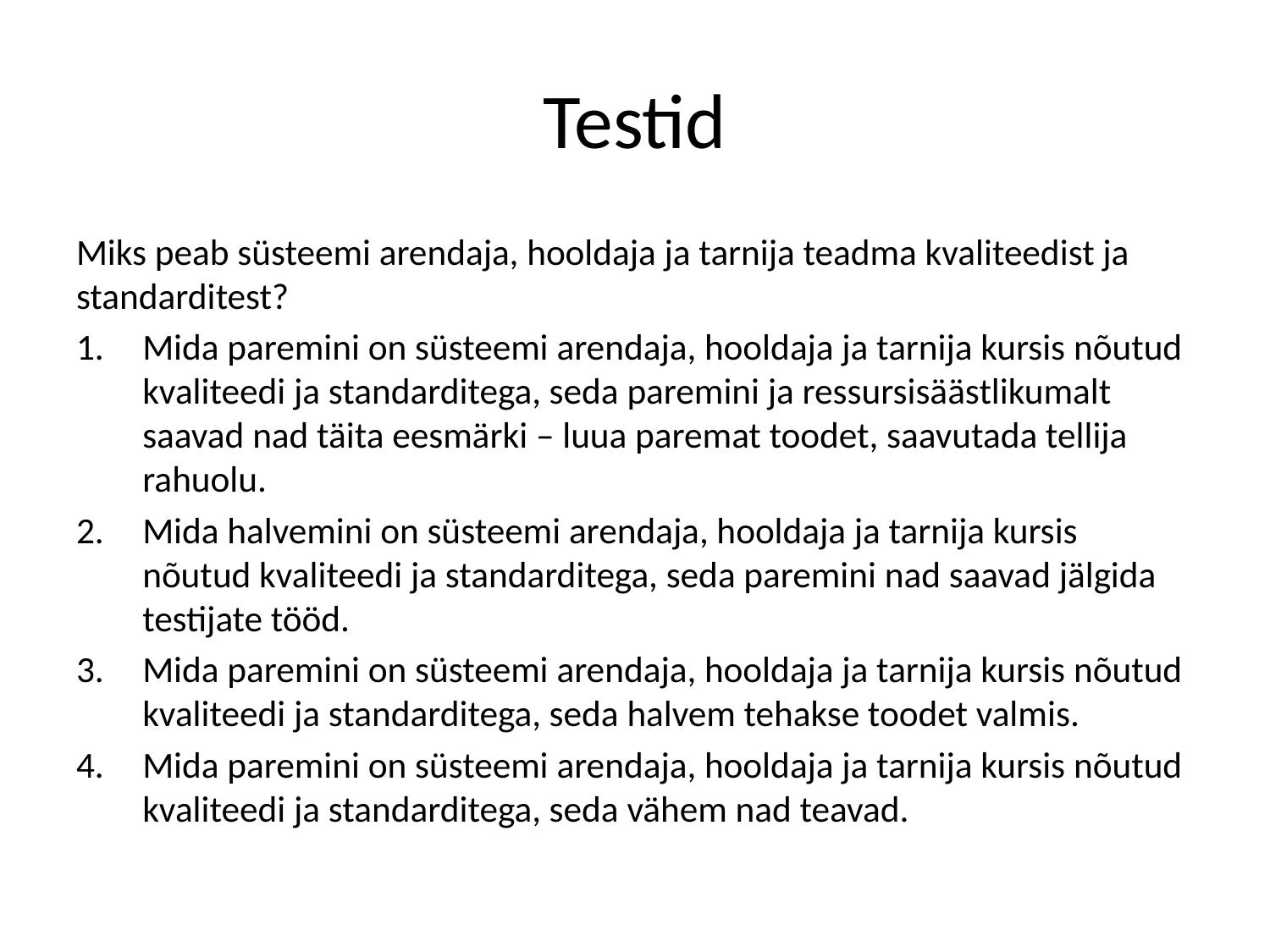

# Testid
Miks peab süsteemi arendaja, hooldaja ja tarnija teadma kvaliteedist ja standarditest?
Mida paremini on süsteemi arendaja, hooldaja ja tarnija kursis nõutud kvaliteedi ja standarditega, seda paremini ja ressursisäästlikumalt saavad nad täita eesmärki – luua paremat toodet, saavutada tellija rahuolu.
Mida halvemini on süsteemi arendaja, hooldaja ja tarnija kursis nõutud kvaliteedi ja standarditega, seda paremini nad saavad jälgida testijate tööd.
Mida paremini on süsteemi arendaja, hooldaja ja tarnija kursis nõutud kvaliteedi ja standarditega, seda halvem tehakse toodet valmis.
Mida paremini on süsteemi arendaja, hooldaja ja tarnija kursis nõutud kvaliteedi ja standarditega, seda vähem nad teavad.